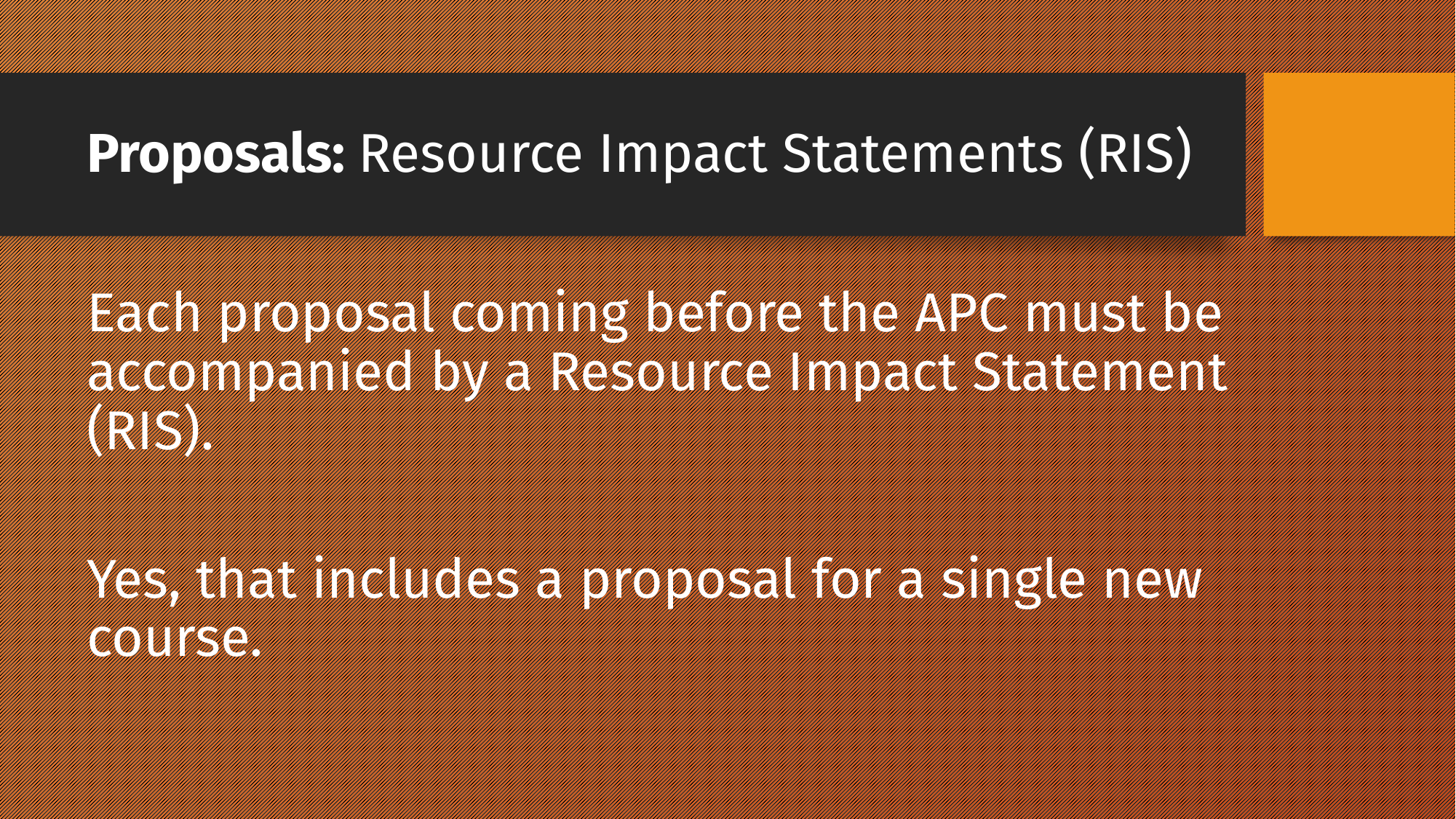

# Proposals: Resource Impact Statements (RIS)
Each proposal coming before the APC must be accompanied by a Resource Impact Statement (RIS).

Yes, that includes a proposal for a single new course.